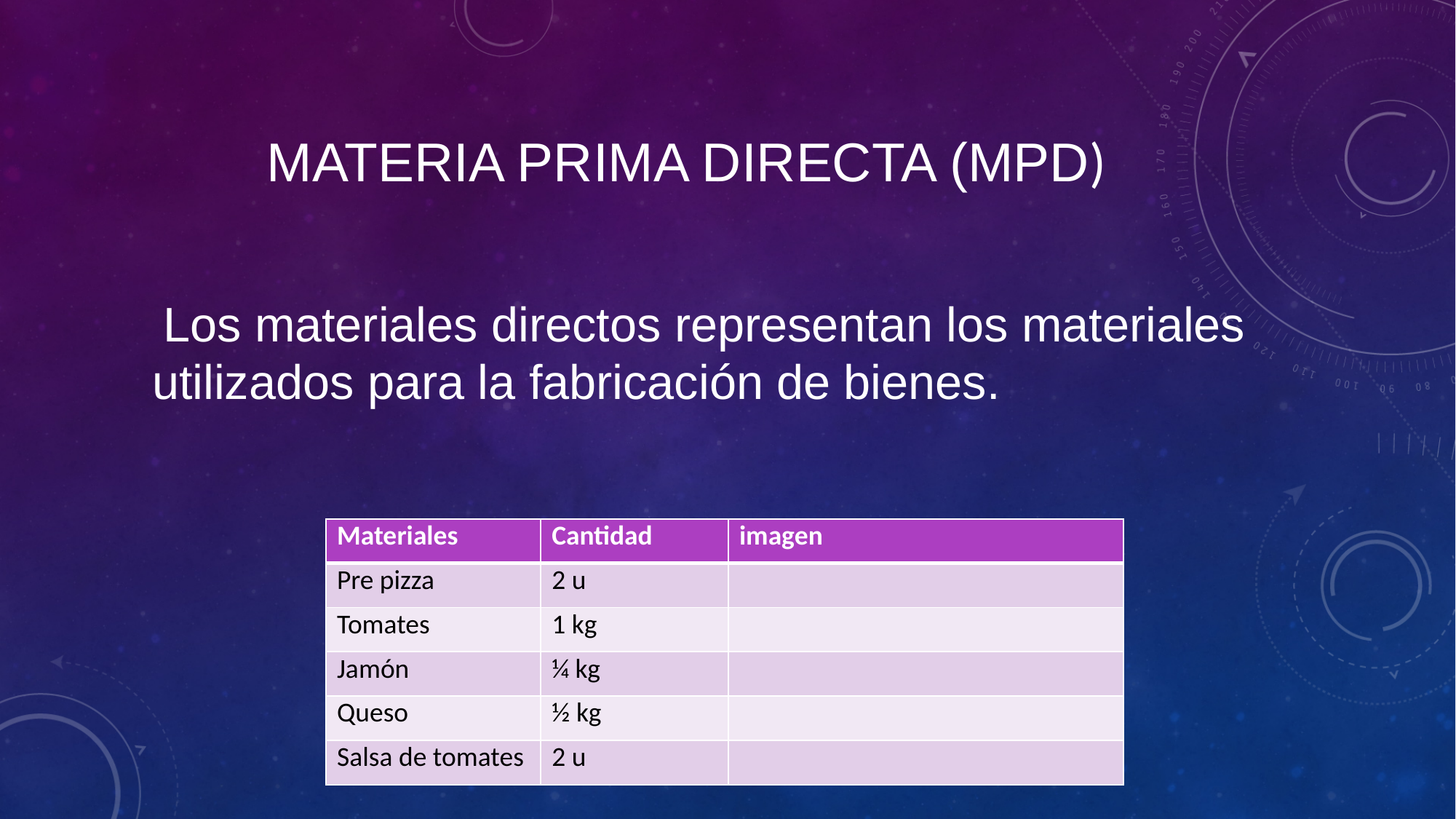

# Materia prima directa (mpd)
 Los materiales directos representan los materiales utilizados para la fabricación de bienes.
| Materiales | Cantidad | imagen |
| --- | --- | --- |
| Pre pizza | 2 u |  |
| Tomates | 1 kg |  |
| Jamón | ¼ kg |  |
| Queso | ½ kg |  |
| Salsa de tomates | 2 u |  |